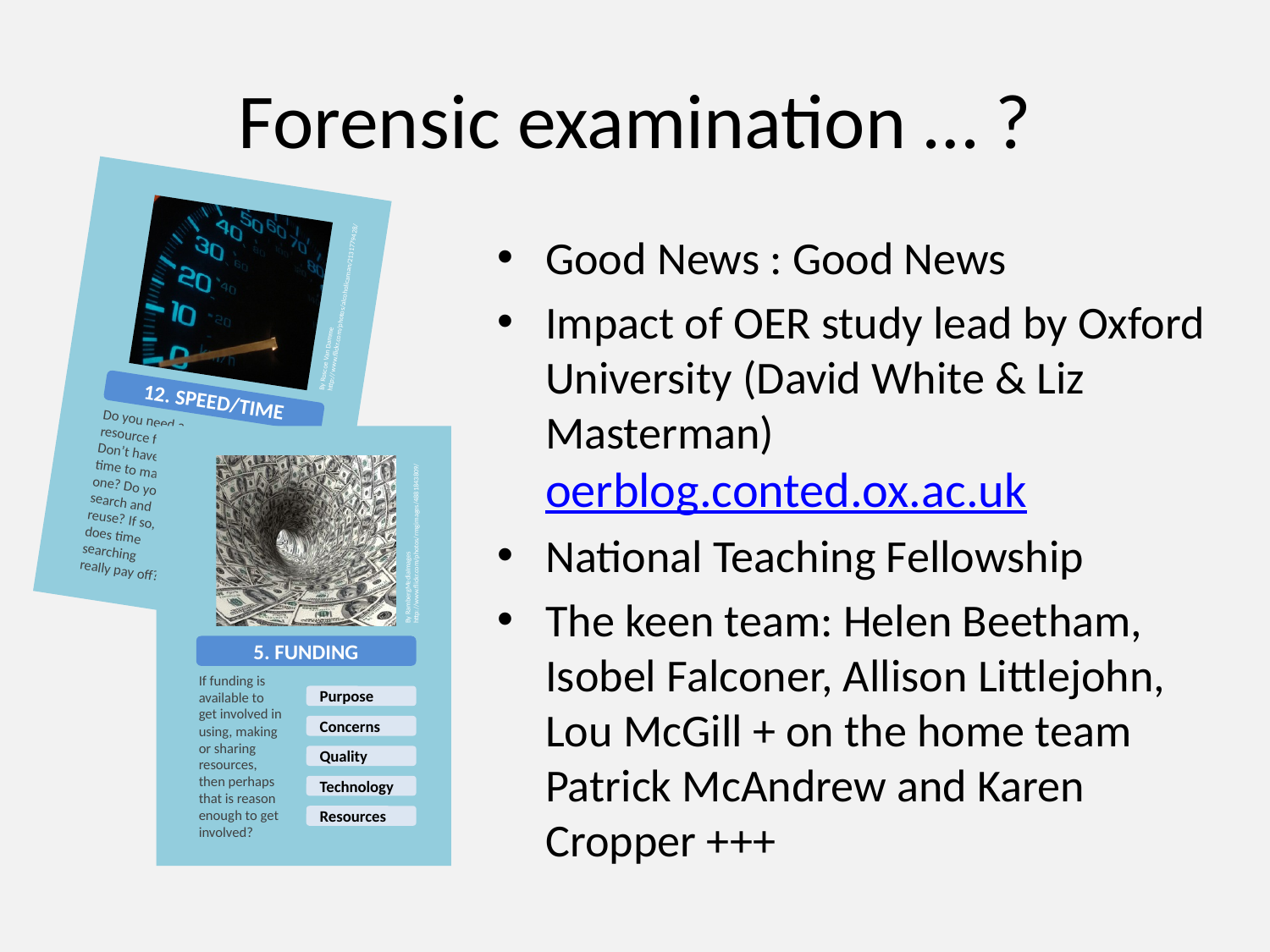

# Forensic examination … ?

By Roscoe Van Damme http://www.flickr.com/photos/alcoholicaman/2131779428/
12. SPEED/TIME
Do you need a resource fast? Don’t have the time to make one? Do you search and reuse? If so, does time searching really pay off?
Purpose
Concerns
Quality
Technology
Resources
Good News : Good News
Impact of OER study lead by Oxford University (David White & Liz Masterman) oerblog.conted.ox.ac.uk
National Teaching Fellowship
The keen team: Helen Beetham, Isobel Falconer, Allison Littlejohn, Lou McGill + on the home team Patrick McAndrew and Karen Cropper +++

By RambergMediaImages http://www.flickr.com/photos/rmgimages/4881843809/
5. FUNDING
If funding is available to get involved in using, making or sharing resources, then perhaps that is reason enough to get involved?
Purpose
Concerns
Quality
Technology
Resources